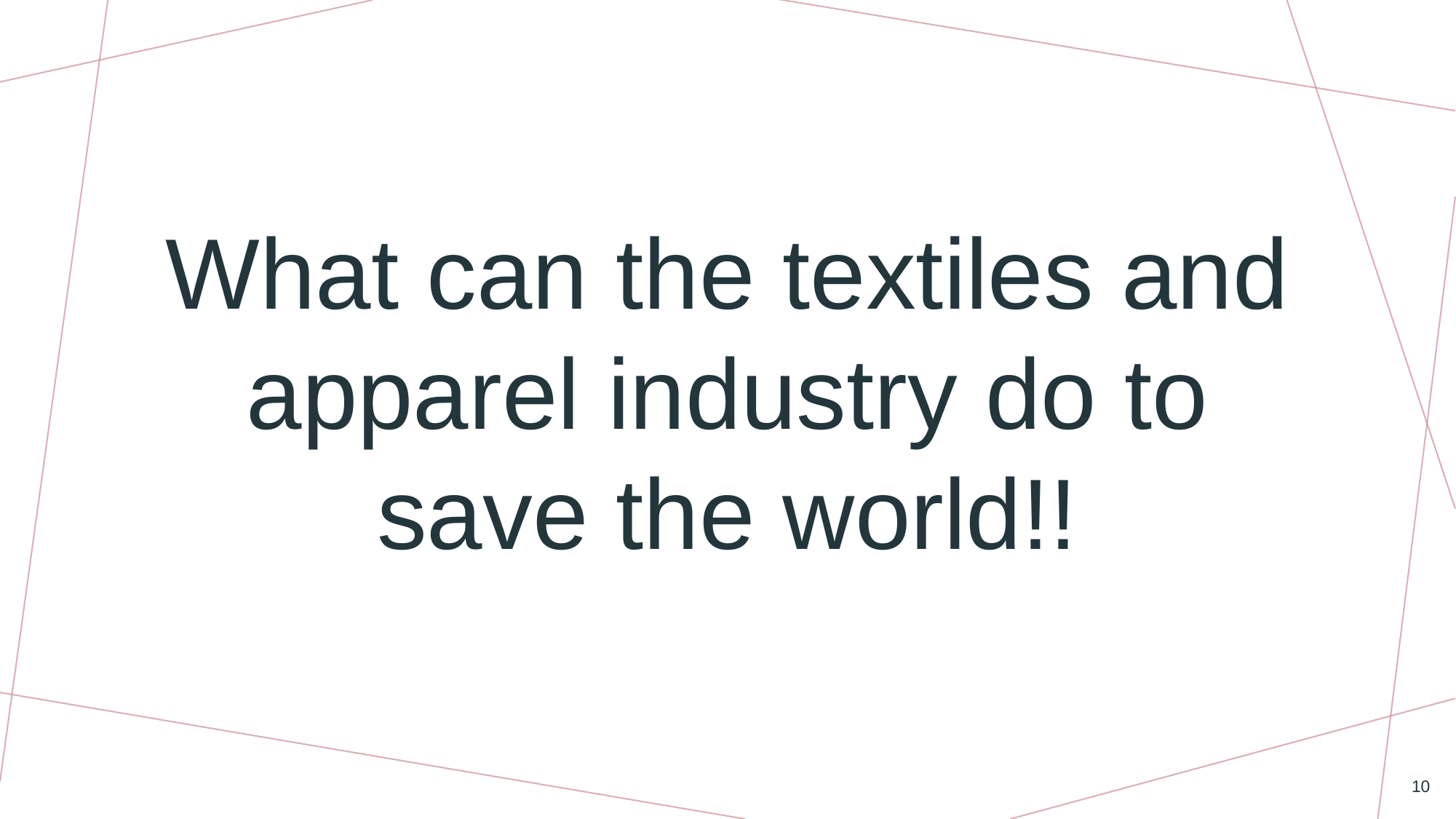

What can the textiles and apparel industry do to save the world!!
10